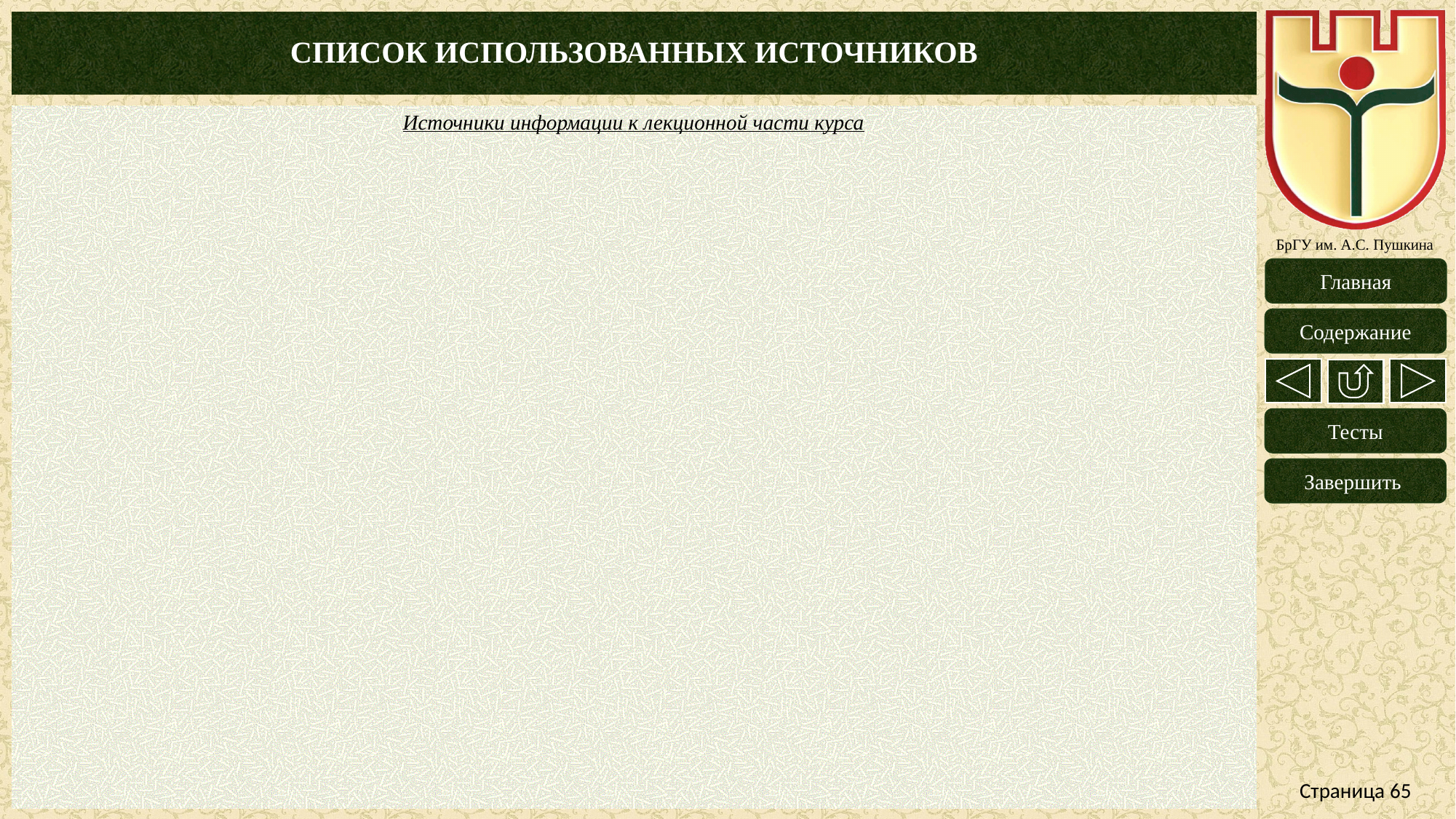

# СПИСОК ИСПОЛЬЗОВАННЫХ ИСТОЧНИКОВ
Источники информации к лекционной части курса